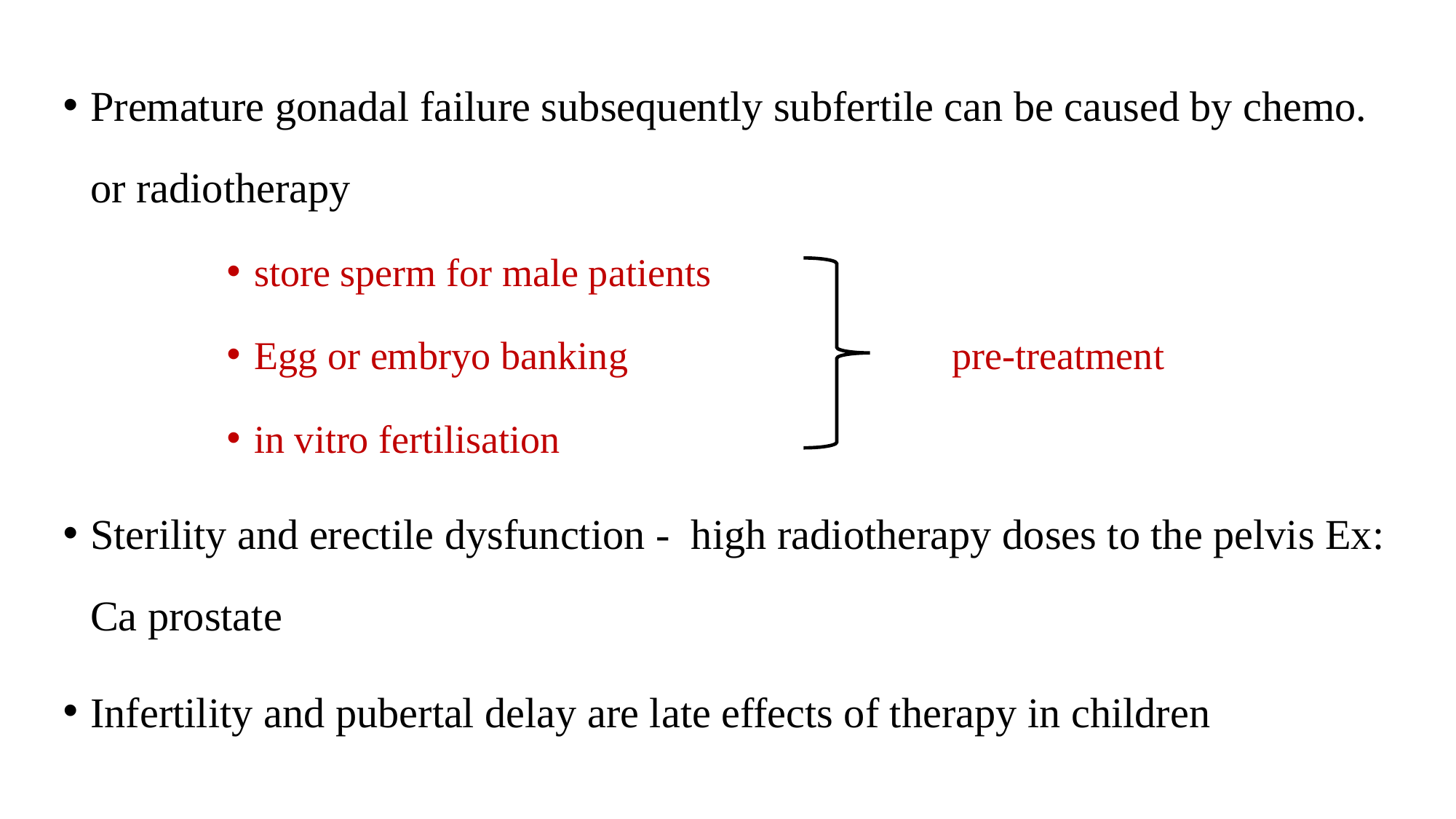

Premature gonadal failure subsequently subfertile can be caused by chemo. or radiotherapy
store sperm for male patients
Egg or embryo banking                                 pre-treatment
in vitro fertilisation
Sterility and erectile dysfunction -  high radiotherapy doses to the pelvis Ex: Ca prostate
Infertility and pubertal delay are late effects of therapy in children